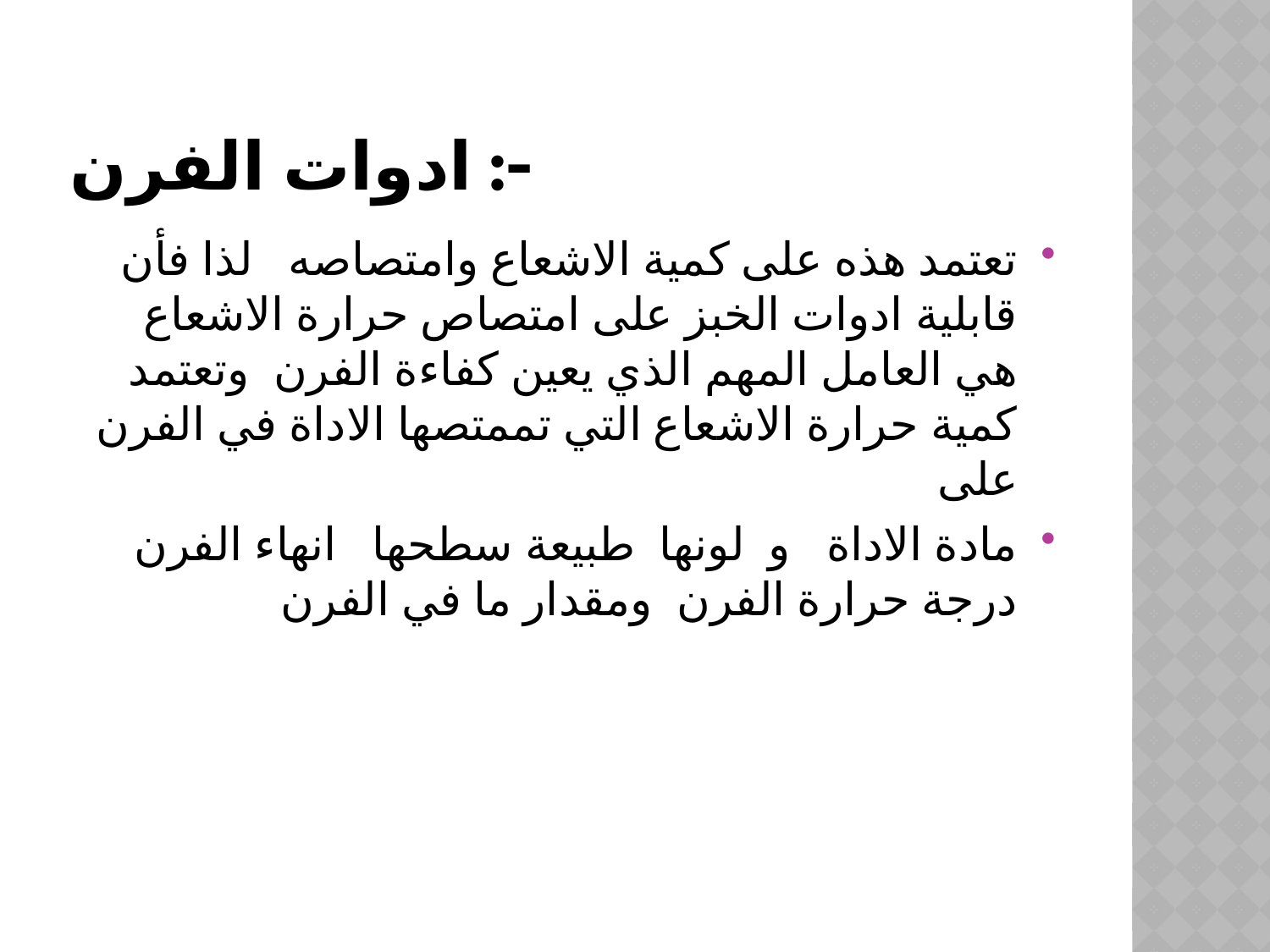

# ادوات الفرن :-
تعتمد هذه على كمية الاشعاع وامتصاصه   لذا فأن قابلية ادوات الخبز على امتصاص حرارة الاشعاع هي العامل المهم الذي يعين كفاءة الفرن  وتعتمد كمية حرارة الاشعاع التي تممتصها الاداة في الفرن على
مادة الاداة   و  لونها  طبيعة سطحها   انهاء الفرن  درجة حرارة الفرن  ومقدار ما في الفرن